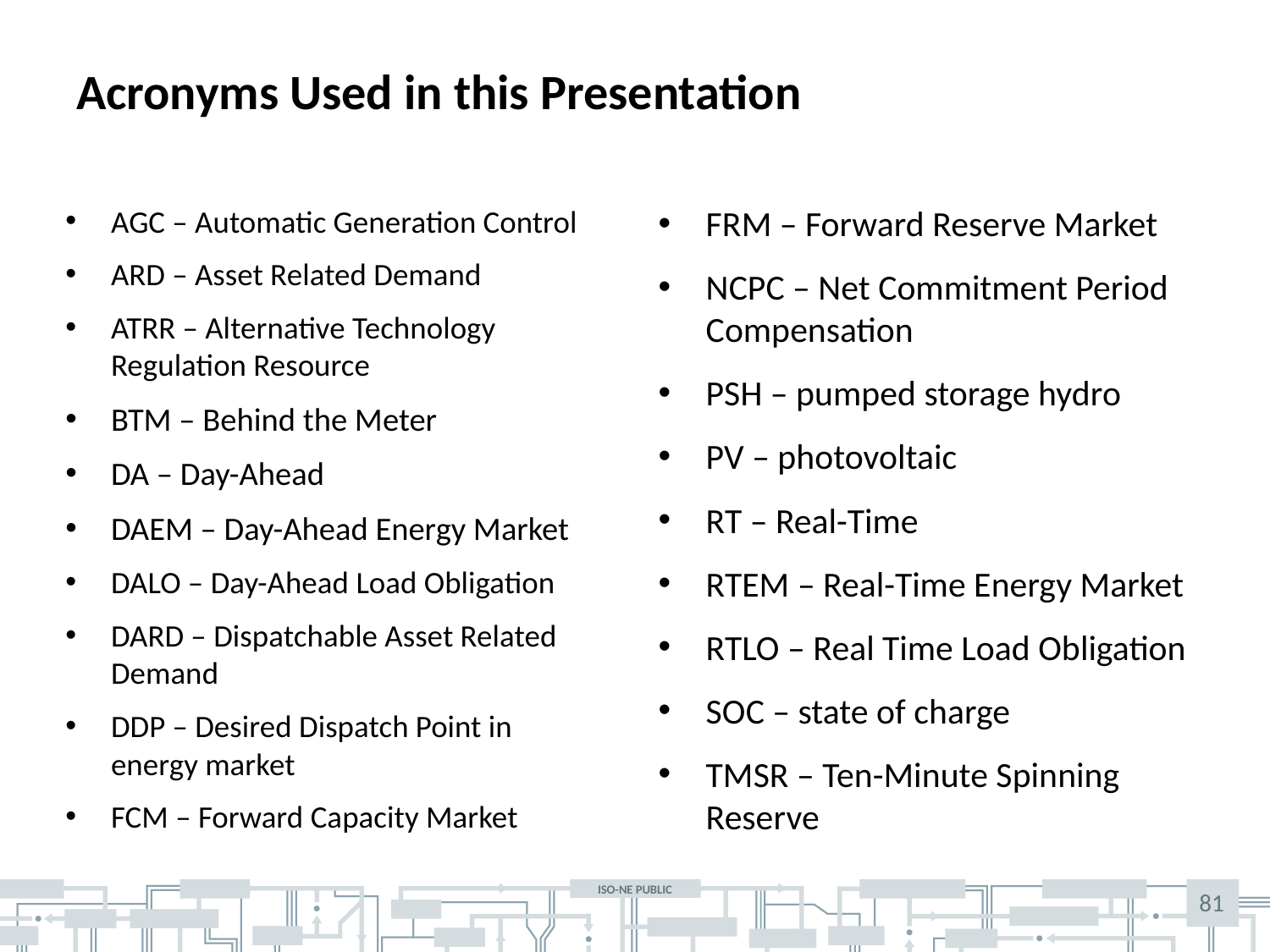

# Acronyms Used in this Presentation
AGC – Automatic Generation Control
ARD – Asset Related Demand
ATRR – Alternative Technology Regulation Resource
BTM – Behind the Meter
DA – Day-Ahead
DAEM – Day-Ahead Energy Market
DALO – Day-Ahead Load Obligation
DARD – Dispatchable Asset Related Demand
DDP – Desired Dispatch Point in energy market
FCM – Forward Capacity Market

FRM – Forward Reserve Market
NCPC – Net Commitment Period Compensation
PSH – pumped storage hydro
PV – photovoltaic
RT – Real-Time
RTEM – Real-Time Energy Market
RTLO – Real Time Load Obligation
SOC – state of charge
TMSR – Ten-Minute Spinning Reserve
81